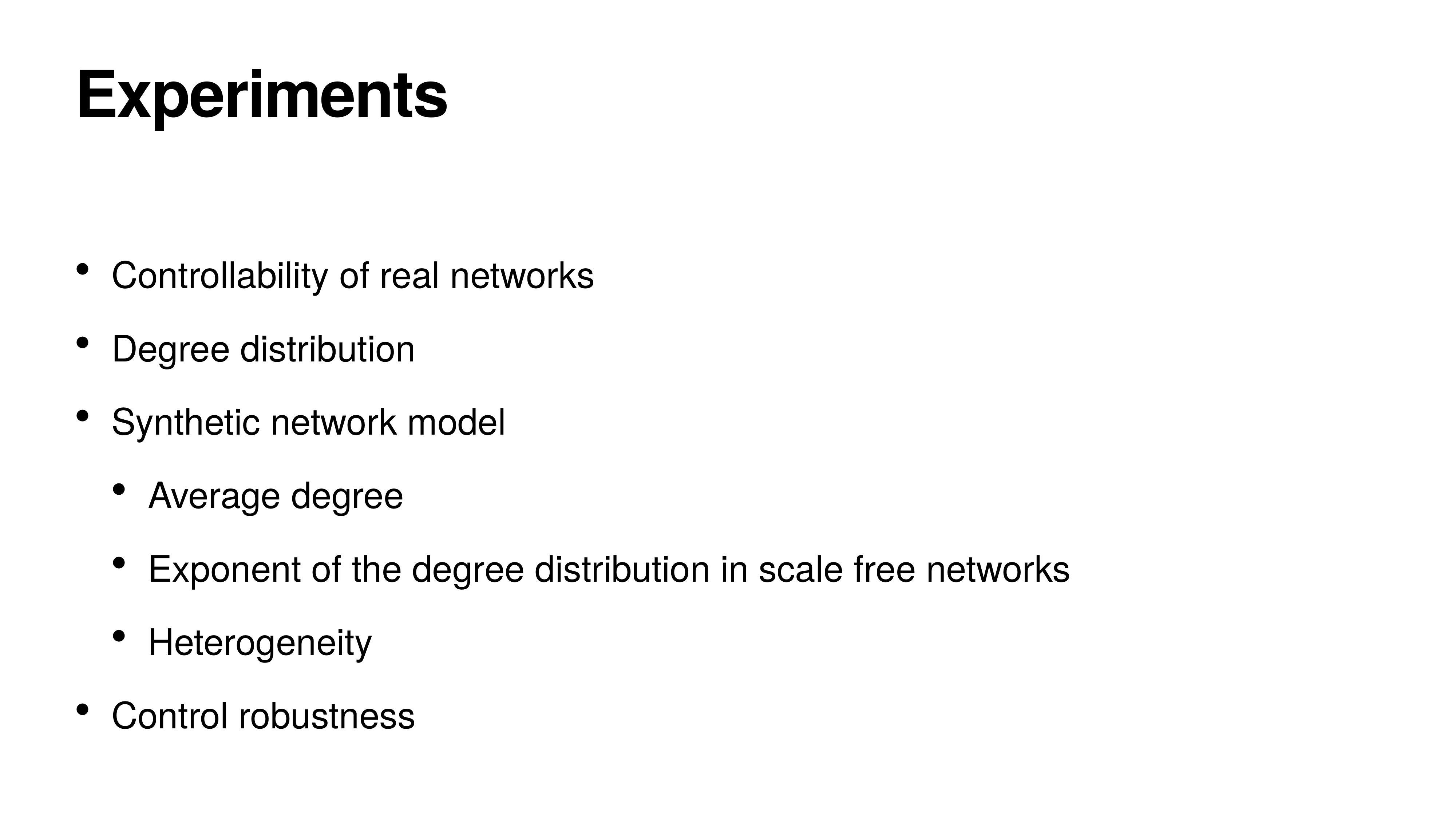

# Experiments
Controllability of real networks
Degree distribution
Synthetic network model
Average degree
Exponent of the degree distribution in scale free networks
Heterogeneity
Control robustness